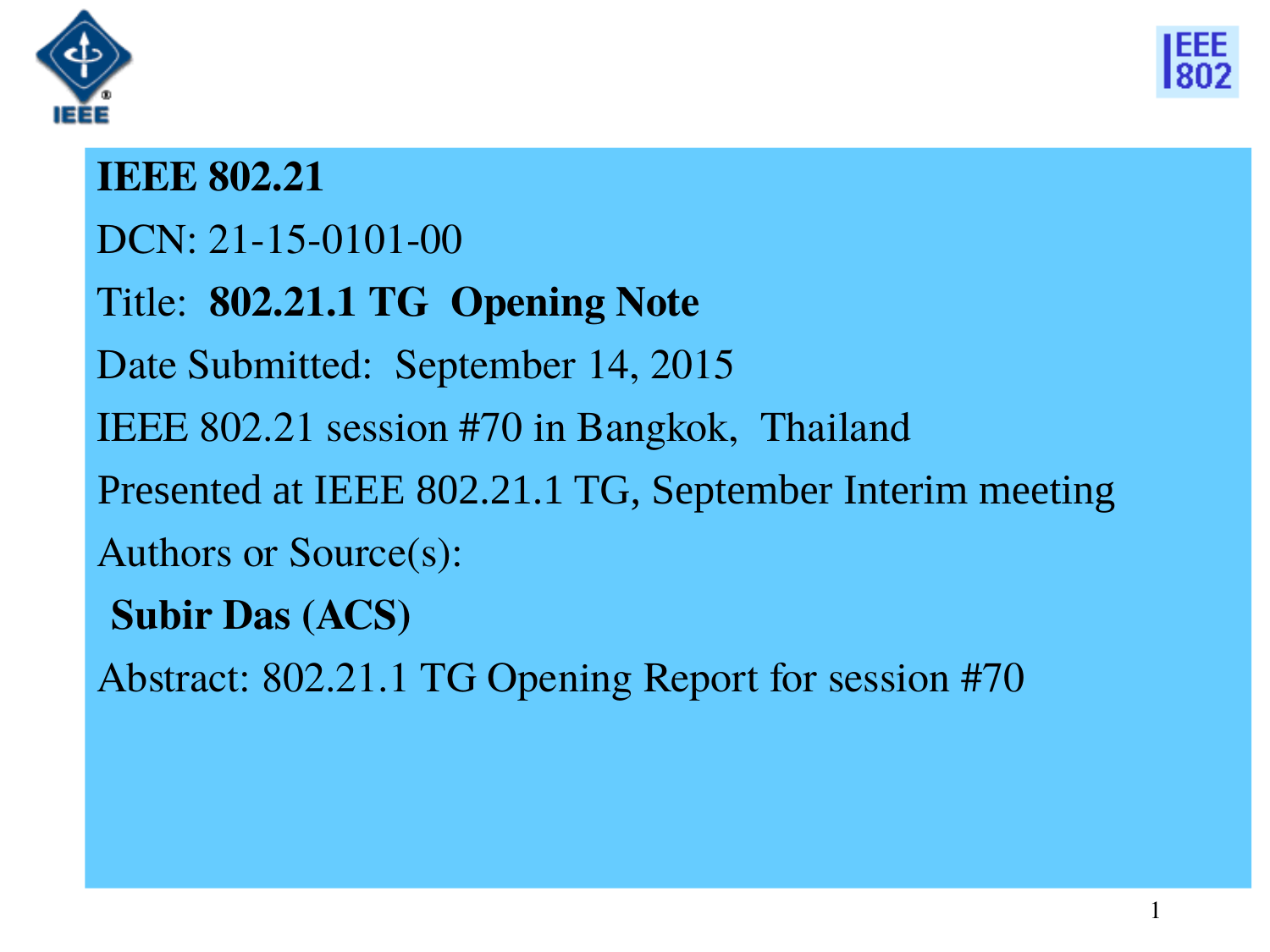

IEEE 802.21
DCN: 21-15-0101-00
Title:  802.21.1 TG  Opening Note
Date Submitted:  September 14, 2015
IEEE 802.21 session #70 in Bangkok,  Thailand
Presented at IEEE 802.21.1 TG, September Interim meeting
Authors or Source(s):
 Subir Das (ACS)
Abstract: 802.21.1 TG Opening Report for session #70
1